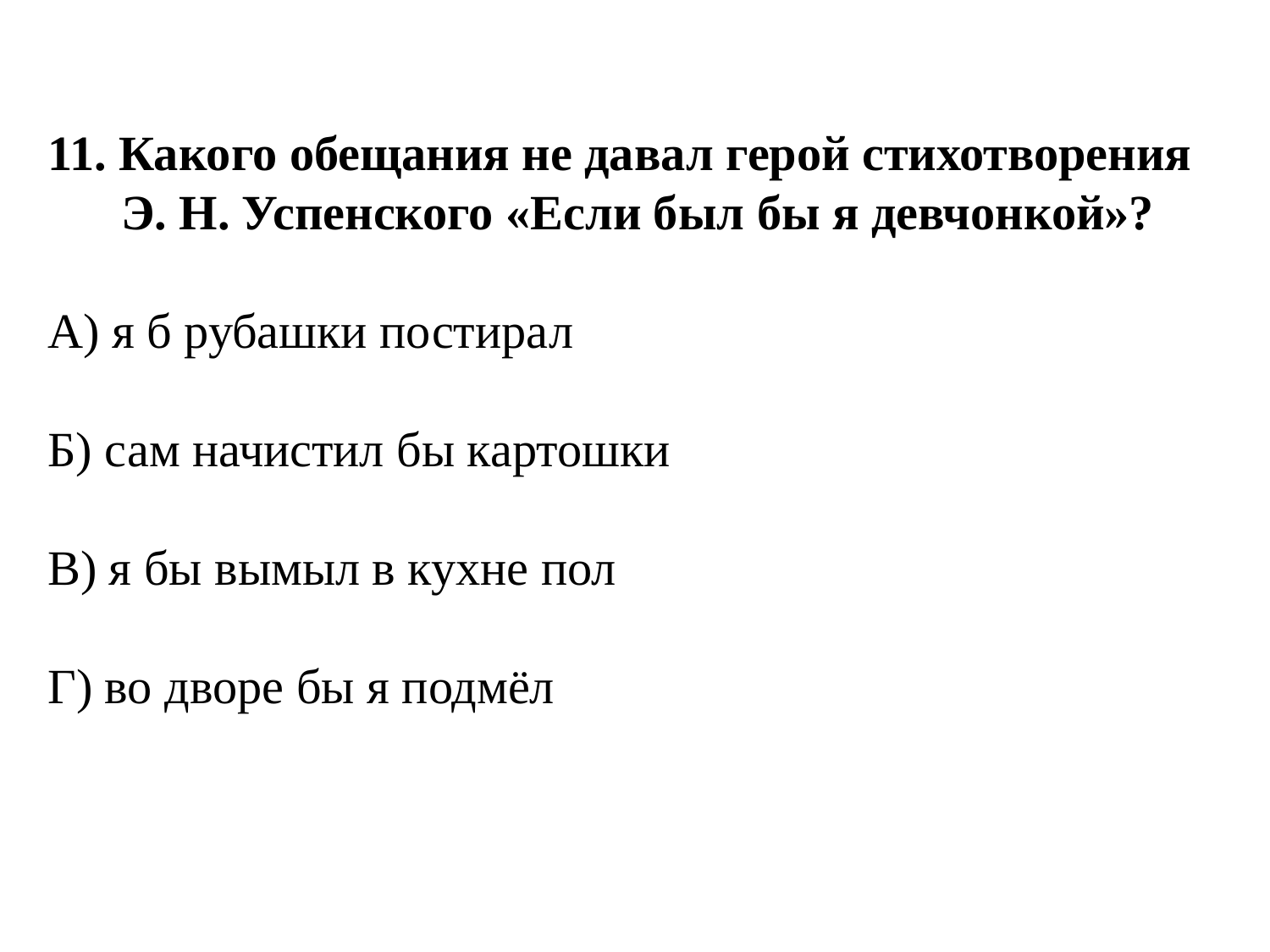

11. Какого обещания не давал герой стихотворения
      Э. Н. Успенского «Если был бы я девчонкой»?
А) я б рубашки постирал
Б) сам начистил бы картошки
В) я бы вымыл в кухне пол
Г) во дворе бы я подмёл